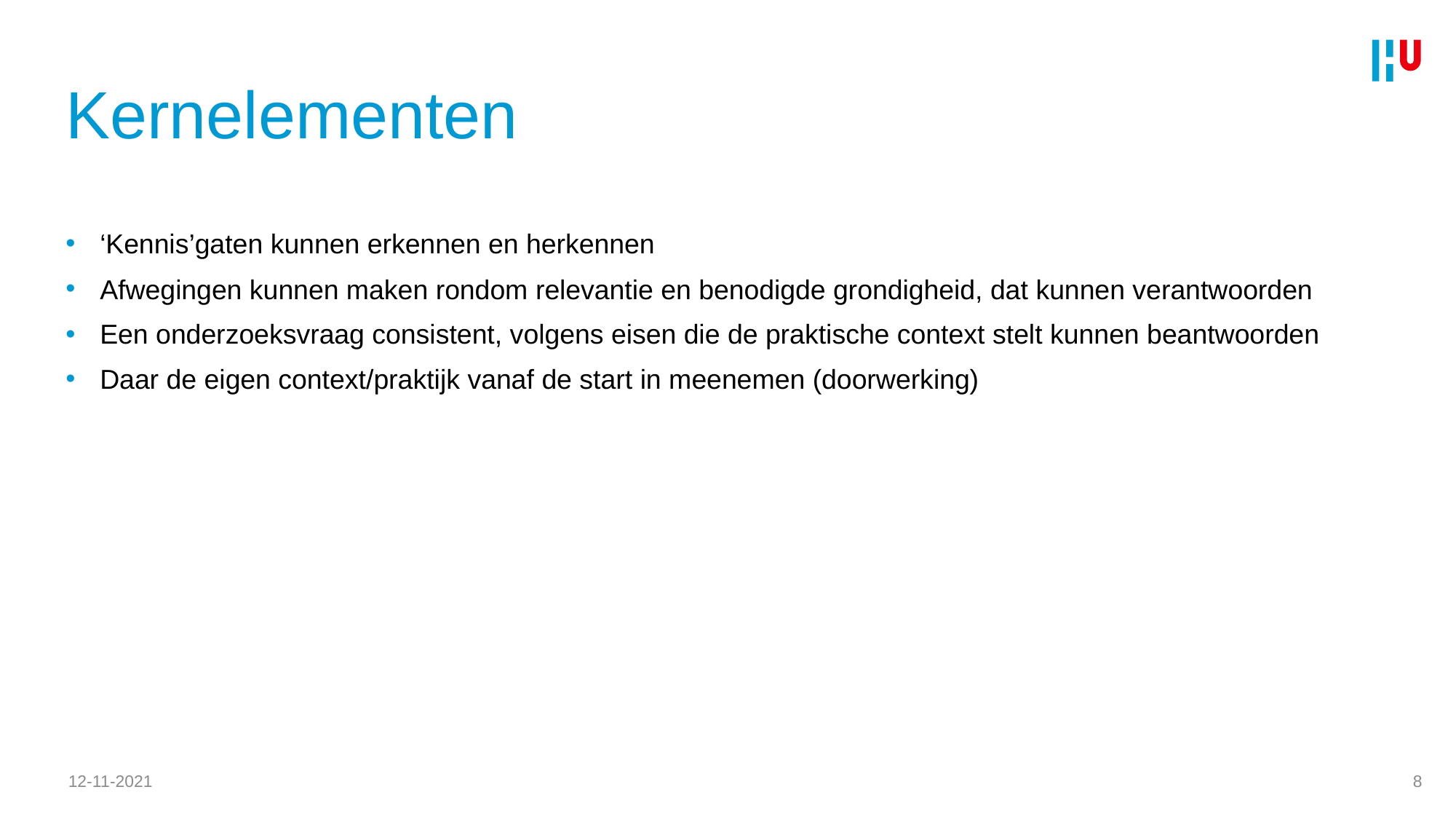

# Kernelementen
‘Kennis’gaten kunnen erkennen en herkennen
Afwegingen kunnen maken rondom relevantie en benodigde grondigheid, dat kunnen verantwoorden
Een onderzoeksvraag consistent, volgens eisen die de praktische context stelt kunnen beantwoorden
Daar de eigen context/praktijk vanaf de start in meenemen (doorwerking)
12-11-2021

8